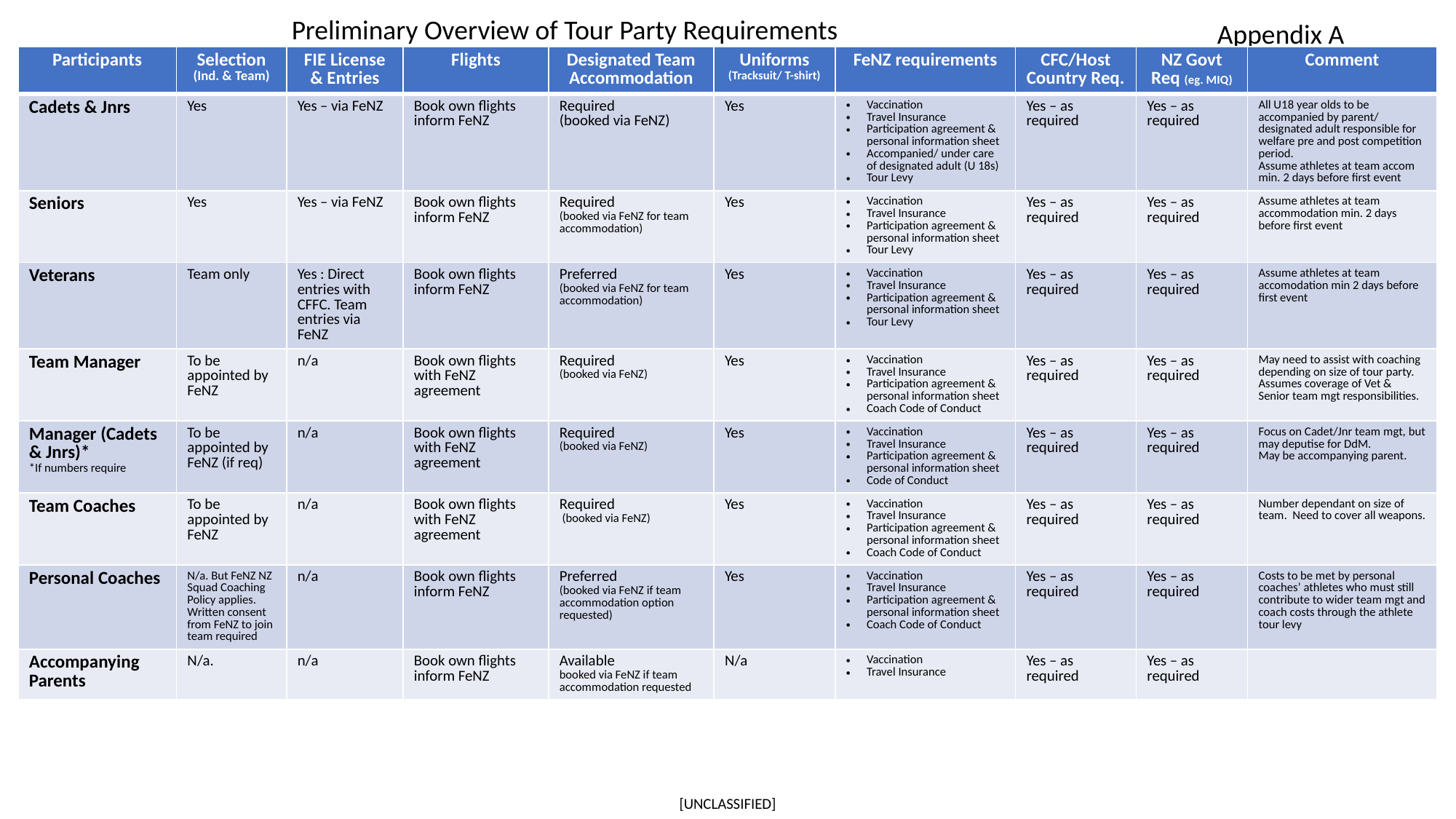

Preliminary Overview of Tour Party Requirements
# Appendix A
| Participants | Selection (Ind. & Team) | FIE License & Entries | Flights | Designated Team Accommodation | Uniforms (Tracksuit/ T-shirt) | FeNZ requirements | CFC/Host Country Req. | NZ Govt Req (eg. MIQ) | Comment |
| --- | --- | --- | --- | --- | --- | --- | --- | --- | --- |
| Cadets & Jnrs | Yes | Yes – via FeNZ | Book own flights inform FeNZ | Required (booked via FeNZ) | Yes | Vaccination Travel Insurance Participation agreement & personal information sheet Accompanied/ under care of designated adult (U 18s) Tour Levy | Yes – as required | Yes – as required | All U18 year olds to be accompanied by parent/ designated adult responsible for welfare pre and post competition period. Assume athletes at team accom min. 2 days before first event |
| Seniors | Yes | Yes – via FeNZ | Book own flights inform FeNZ | Required (booked via FeNZ for team accommodation) | Yes | Vaccination Travel Insurance Participation agreement & personal information sheet Tour Levy | Yes – as required | Yes – as required | Assume athletes at team accommodation min. 2 days before first event |
| Veterans | Team only | Yes : Direct entries with CFFC. Team entries via FeNZ | Book own flights inform FeNZ | Preferred (booked via FeNZ for team accommodation) | Yes | Vaccination Travel Insurance Participation agreement & personal information sheet Tour Levy | Yes – as required | Yes – as required | Assume athletes at team accomodation min 2 days before first event |
| Team Manager | To be appointed by FeNZ | n/a | Book own flights with FeNZ agreement | Required (booked via FeNZ) | Yes | Vaccination Travel Insurance Participation agreement & personal information sheet Coach Code of Conduct | Yes – as required | Yes – as required | May need to assist with coaching depending on size of tour party. Assumes coverage of Vet & Senior team mgt responsibilities. |
| Manager (Cadets & Jnrs)\* \*If numbers require | To be appointed by FeNZ (if req) | n/a | Book own flights with FeNZ agreement | Required (booked via FeNZ) | Yes | Vaccination Travel Insurance Participation agreement & personal information sheet Code of Conduct | Yes – as required | Yes – as required | Focus on Cadet/Jnr team mgt, but may deputise for DdM. May be accompanying parent. |
| Team Coaches | To be appointed by FeNZ | n/a | Book own flights with FeNZ agreement | Required (booked via FeNZ) | Yes | Vaccination Travel Insurance Participation agreement & personal information sheet Coach Code of Conduct | Yes – as required | Yes – as required | Number dependant on size of team. Need to cover all weapons. |
| Personal Coaches | N/a. But FeNZ NZ Squad Coaching Policy applies. Written consent from FeNZ to join team required | n/a | Book own flights inform FeNZ | Preferred (booked via FeNZ if team accommodation option requested) | Yes | Vaccination Travel Insurance Participation agreement & personal information sheet Coach Code of Conduct | Yes – as required | Yes – as required | Costs to be met by personal coaches’ athletes who must still contribute to wider team mgt and coach costs through the athlete tour levy |
| Accompanying Parents | N/a. | n/a | Book own flights inform FeNZ | Available booked via FeNZ if team accommodation requested | N/a | Vaccination Travel Insurance | Yes – as required | Yes – as required |  |